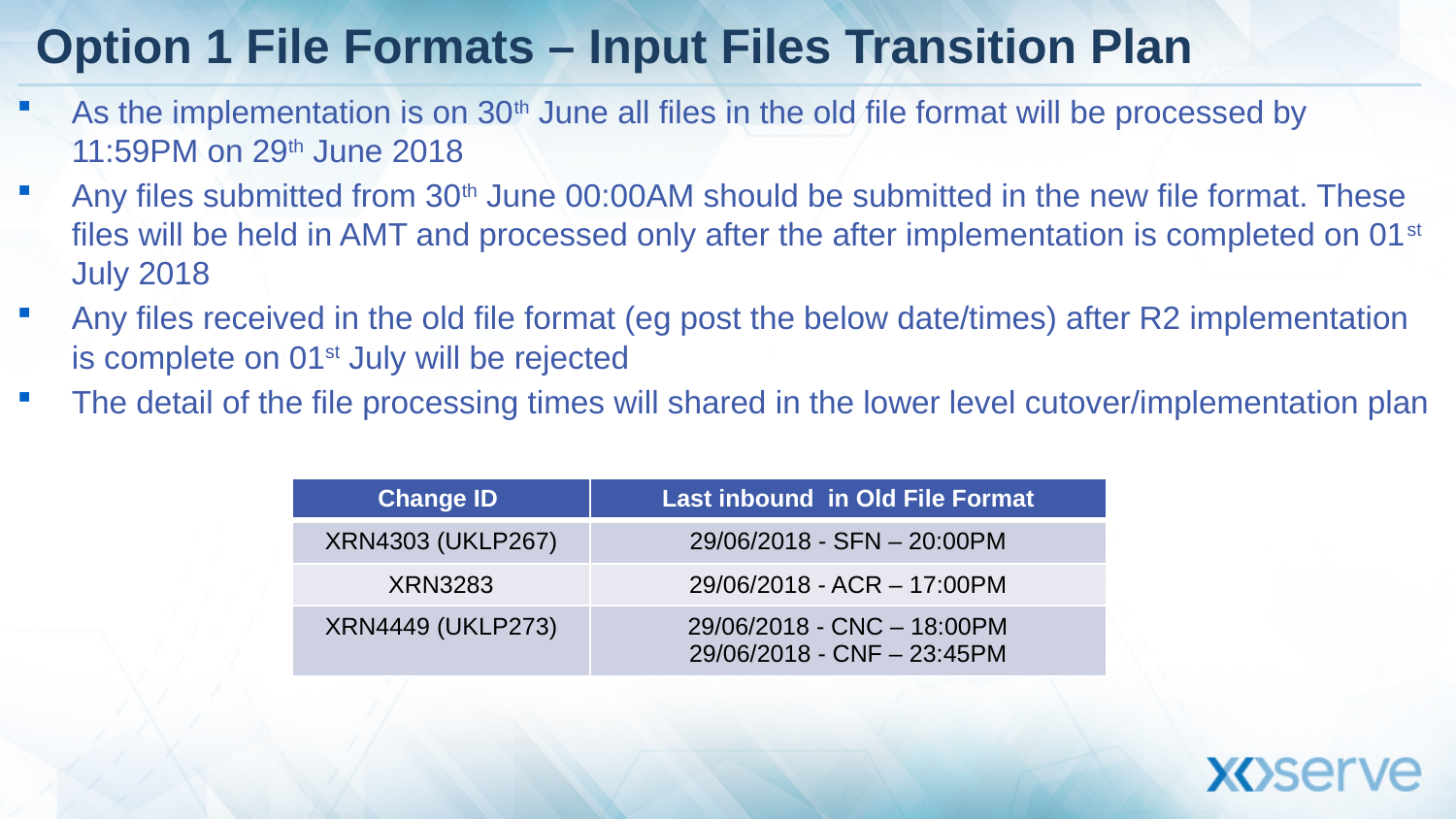

# Option 1 File Formats – Input Files Transition Plan
As the implementation is on 30th June all files in the old file format will be processed by 11:59PM on 29th June 2018
Any files submitted from 30th June 00:00AM should be submitted in the new file format. These files will be held in AMT and processed only after the after implementation is completed on 01st July 2018
Any files received in the old file format (eg post the below date/times) after R2 implementation is complete on 01st July will be rejected
The detail of the file processing times will shared in the lower level cutover/implementation plan
| Change ID | Last inbound in Old File Format |
| --- | --- |
| XRN4303 (UKLP267) | 29/06/2018 - SFN – 20:00PM |
| XRN3283 | 29/06/2018 - ACR – 17:00PM |
| XRN4449 (UKLP273) | 29/06/2018 - CNC – 18:00PM 29/06/2018 - CNF – 23:45PM |